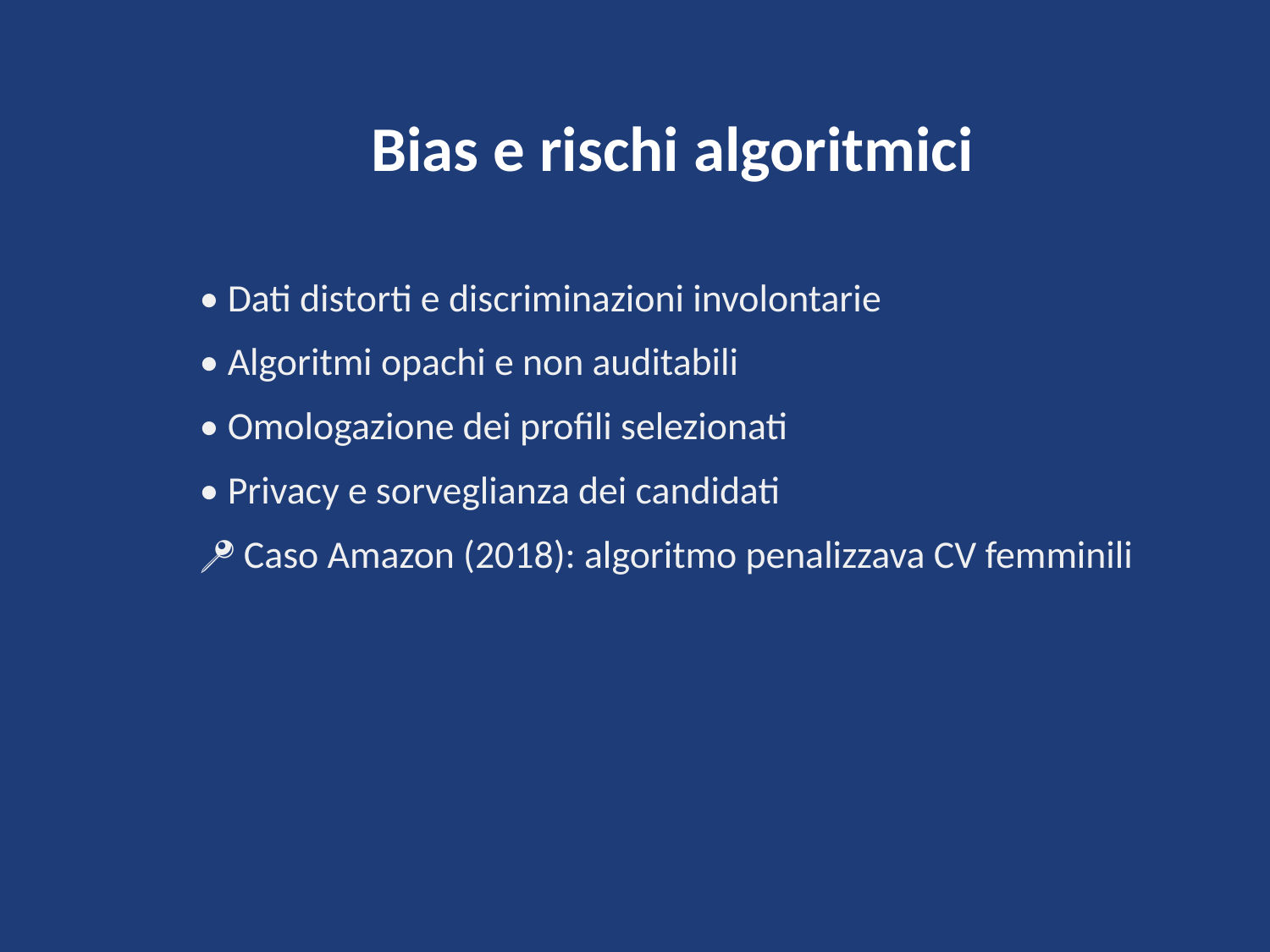

Bias e rischi algoritmici

• Dati distorti e discriminazioni involontarie
• Algoritmi opachi e non auditabili
• Omologazione dei profili selezionati
• Privacy e sorveglianza dei candidati
📍 Caso Amazon (2018): algoritmo penalizzava CV femminili